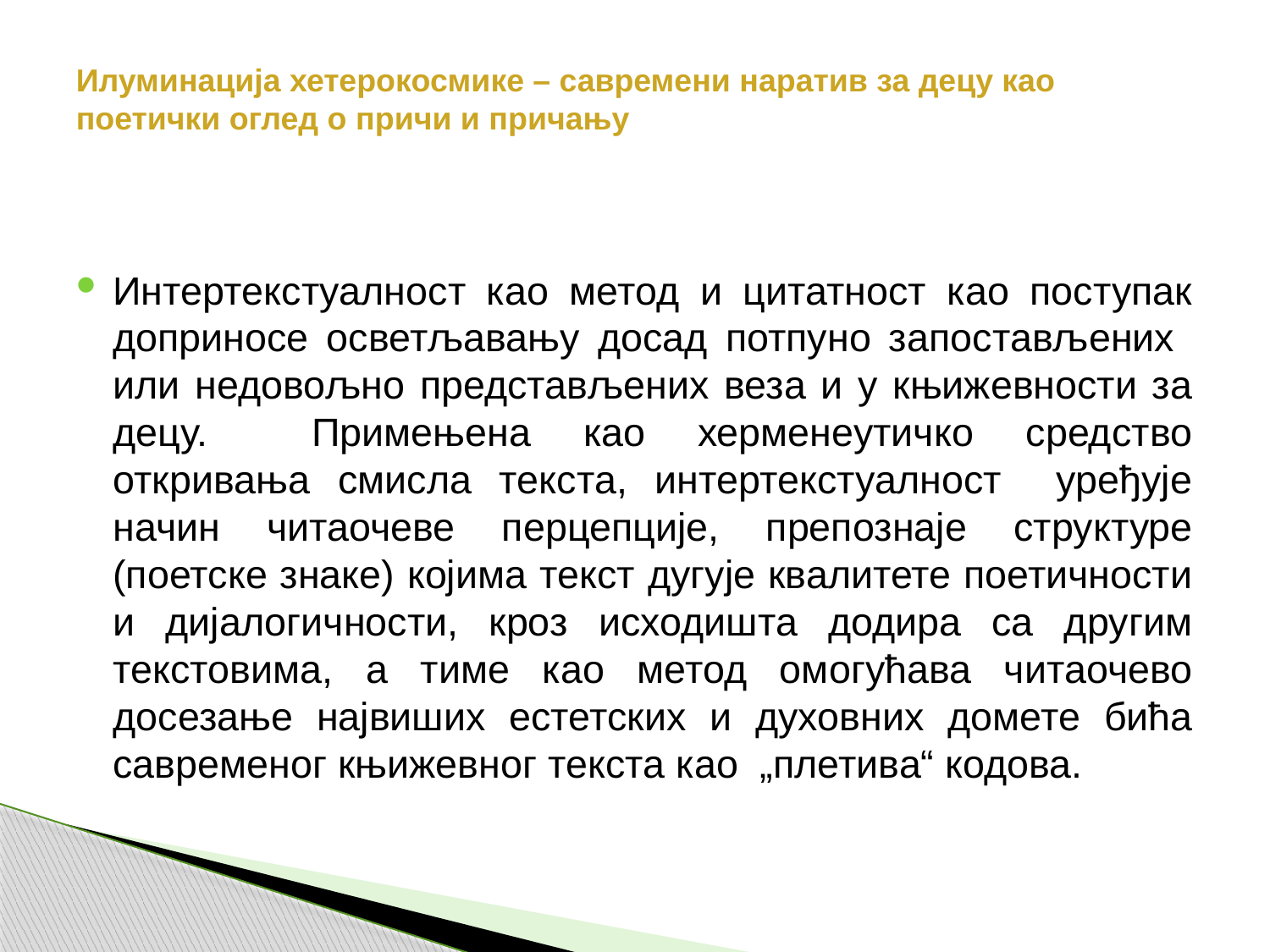

# Илуминација хетерокосмике – савремени наратив за децу као поетички оглед о причи и причању

Интертекстуалност као метод и цитатност као поступак доприносе осветљавању досад потпуно запостављених  или недовољно представљених веза и у књижевности за децу.  Примењена као херменеутичко средство откривања смисла текста, интертекстуалност  уређује начин читаочеве перцепције, препознаје структуре (поетске знаке) којима текст дугује квалитете поетичности и дијалогичности, кроз исходишта додира са другим текстовима, а тиме као метод омогућава читаочево досезање највиших естетских и духовних домете бића савременог књижевног текста као  „плетива“ кодова.